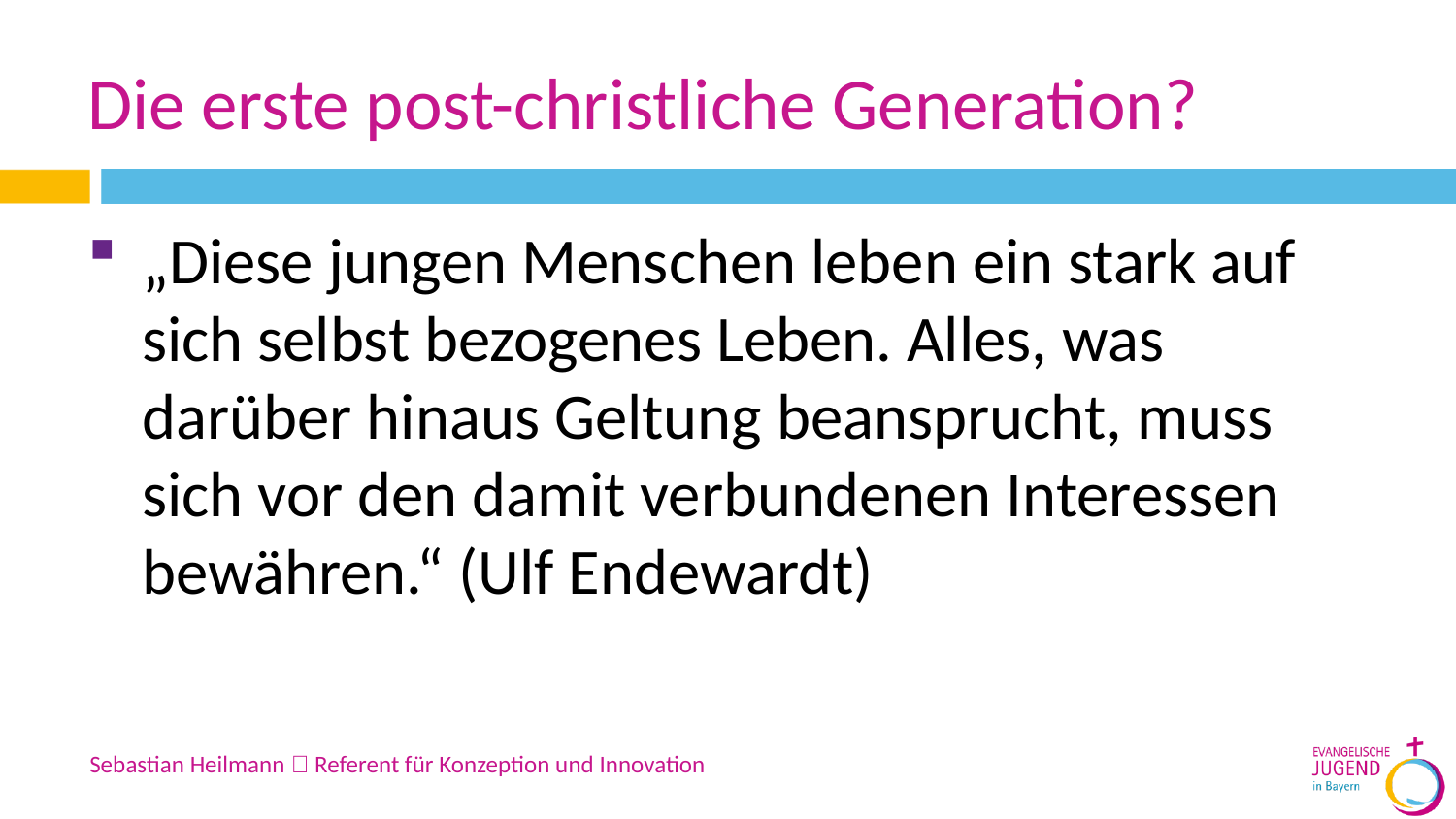

# Die erste post-christliche Generation?
„Diese jungen Menschen leben ein stark auf sich selbst bezogenes Leben. Alles, was darüber hinaus Geltung beansprucht, muss sich vor den damit verbundenen Interessen bewähren.“ (Ulf Endewardt)